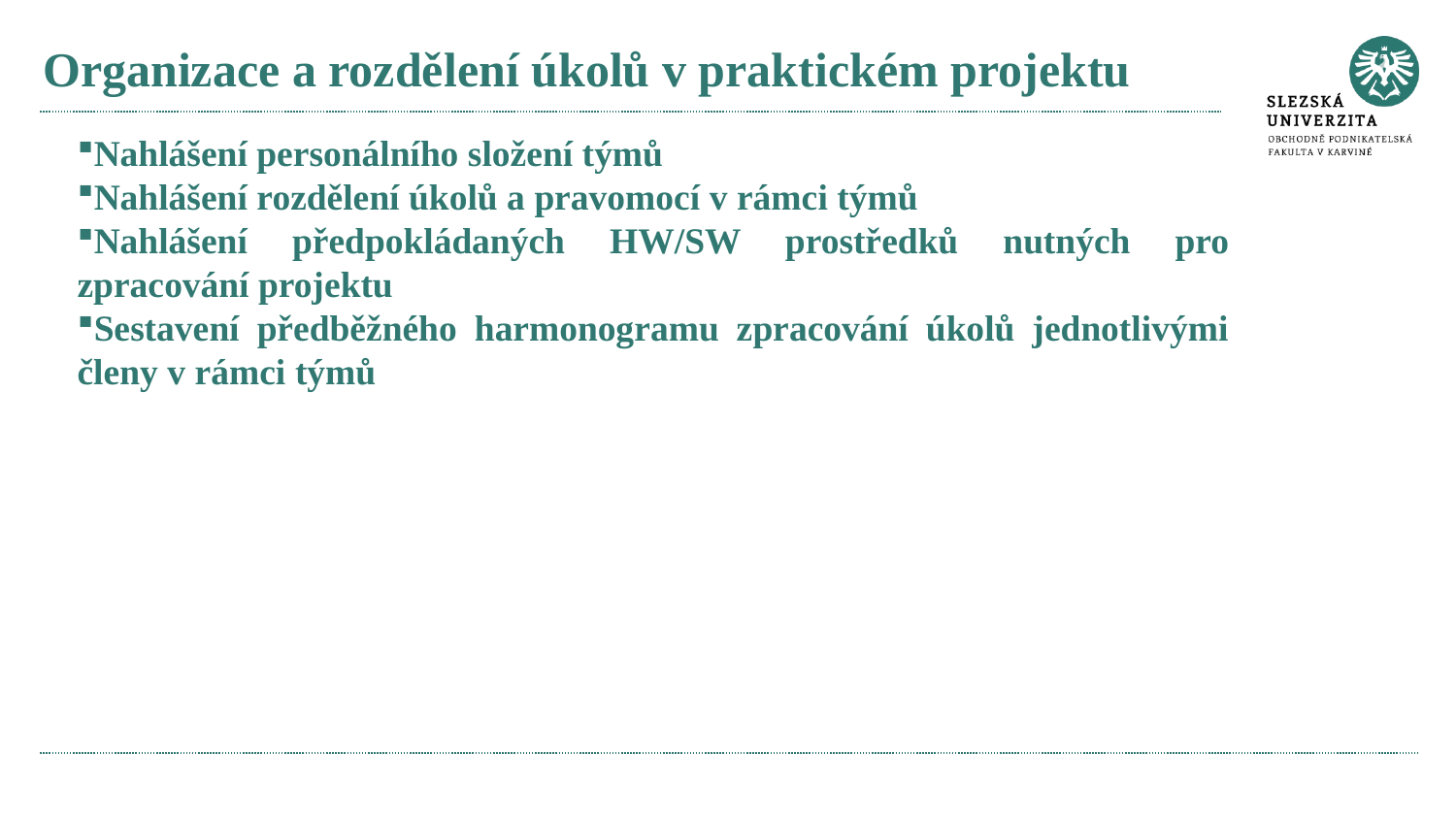

# Organizace a rozdělení úkolů v praktickém projektu
Nahlášení personálního složení týmů
Nahlášení rozdělení úkolů a pravomocí v rámci týmů
Nahlášení předpokládaných HW/SW prostředků nutných pro zpracování projektu
Sestavení předběžného harmonogramu zpracování úkolů jednotlivými členy v rámci týmů